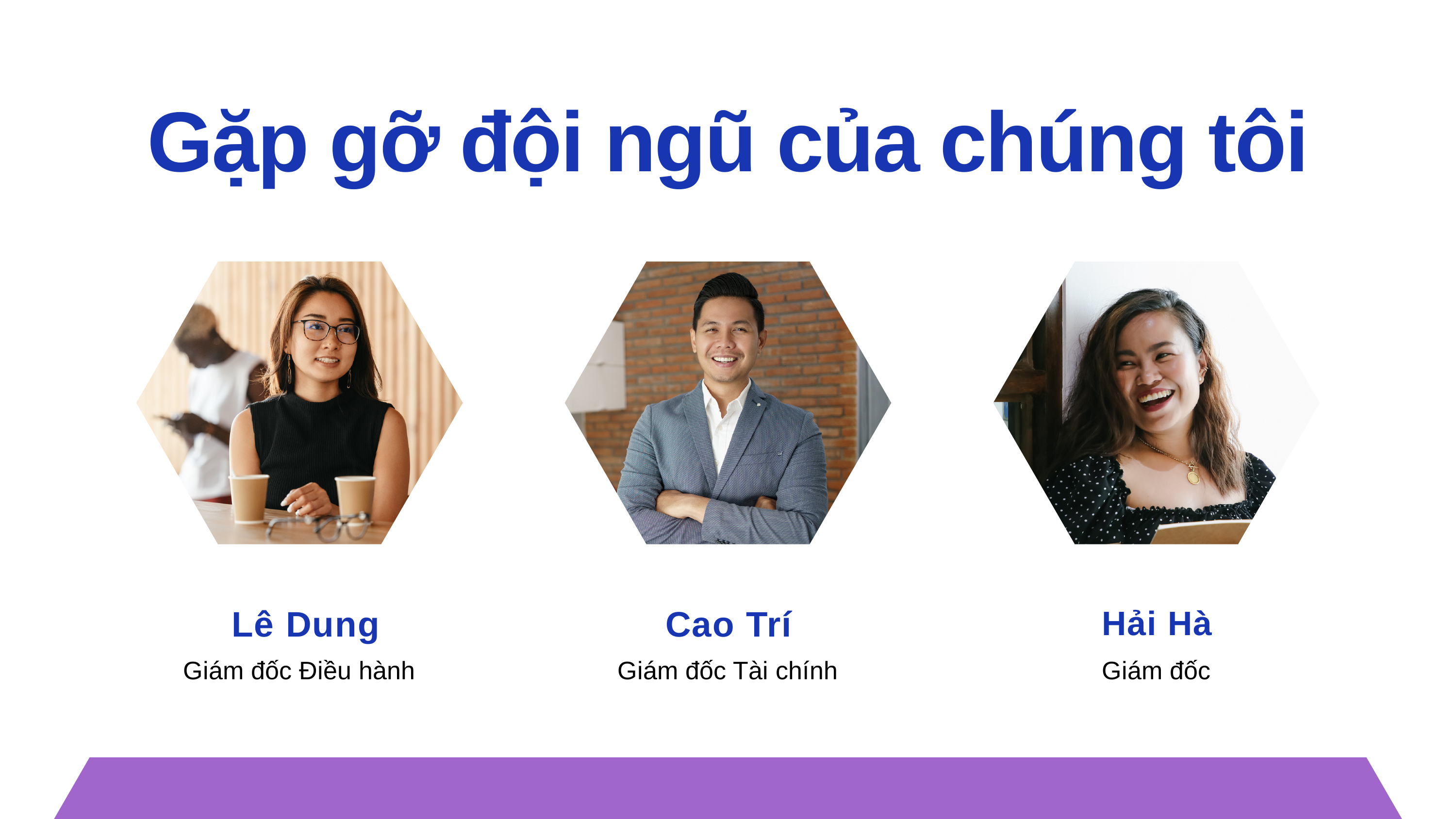

Gặp gỡ đội ngũ của chúng tôi

 Lê Dung
Giám đốc Điều hành
Cao Trí
Giám đốc Tài chính
Hải Hà
Giám đốc